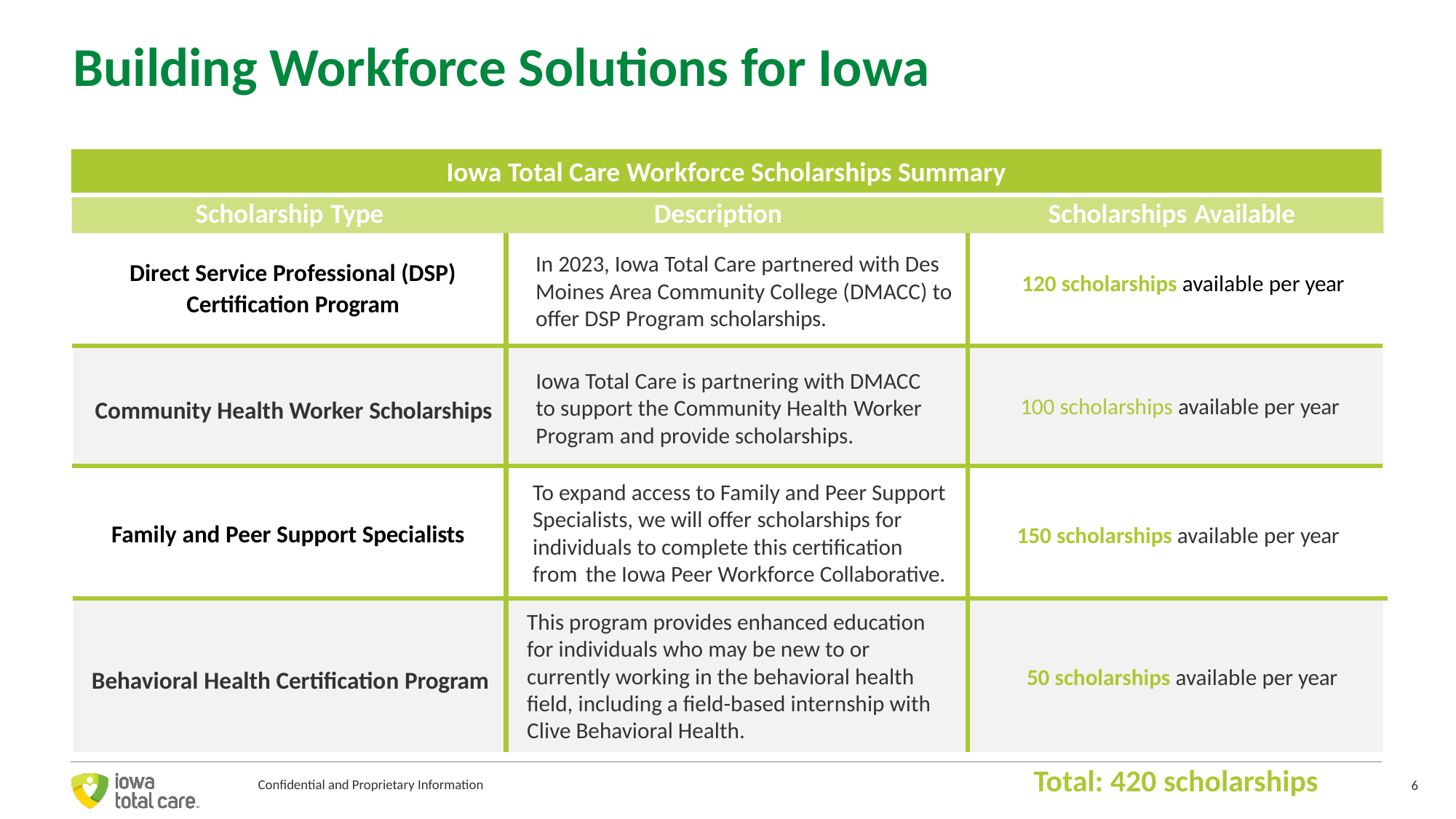

# Building Workforce Solutions for Iowa
Iowa Total Care Workforce Scholarships Summary

Scholarship Type
Description
Scholarships Available
In 2023, Iowa Total Care partnered with Des Moines Area Community College (DMACC) to offer DSP Program scholarships.
Direct Service Professional (DSP) Certification Program
120 scholarships available per year

Iowa Total Care is partnering with DMACC to support the Community Health Worker Program and provide scholarships.
100 scholarships available per year
Community Health Worker Scholarships
To expand access to Family and Peer Support Specialists, we will offer scholarships for individuals to complete this certification from the Iowa Peer Workforce Collaborative.
Family and Peer Support Specialists
150 scholarships available per year

This program provides enhanced education for individuals who may be new to or currently working in the behavioral health field, including a field-based internship with Clive Behavioral Health.
Behavioral Health Certification Program
50 scholarships available per year
Total: 420 scholarships
Confidential and Proprietary Information
6
6